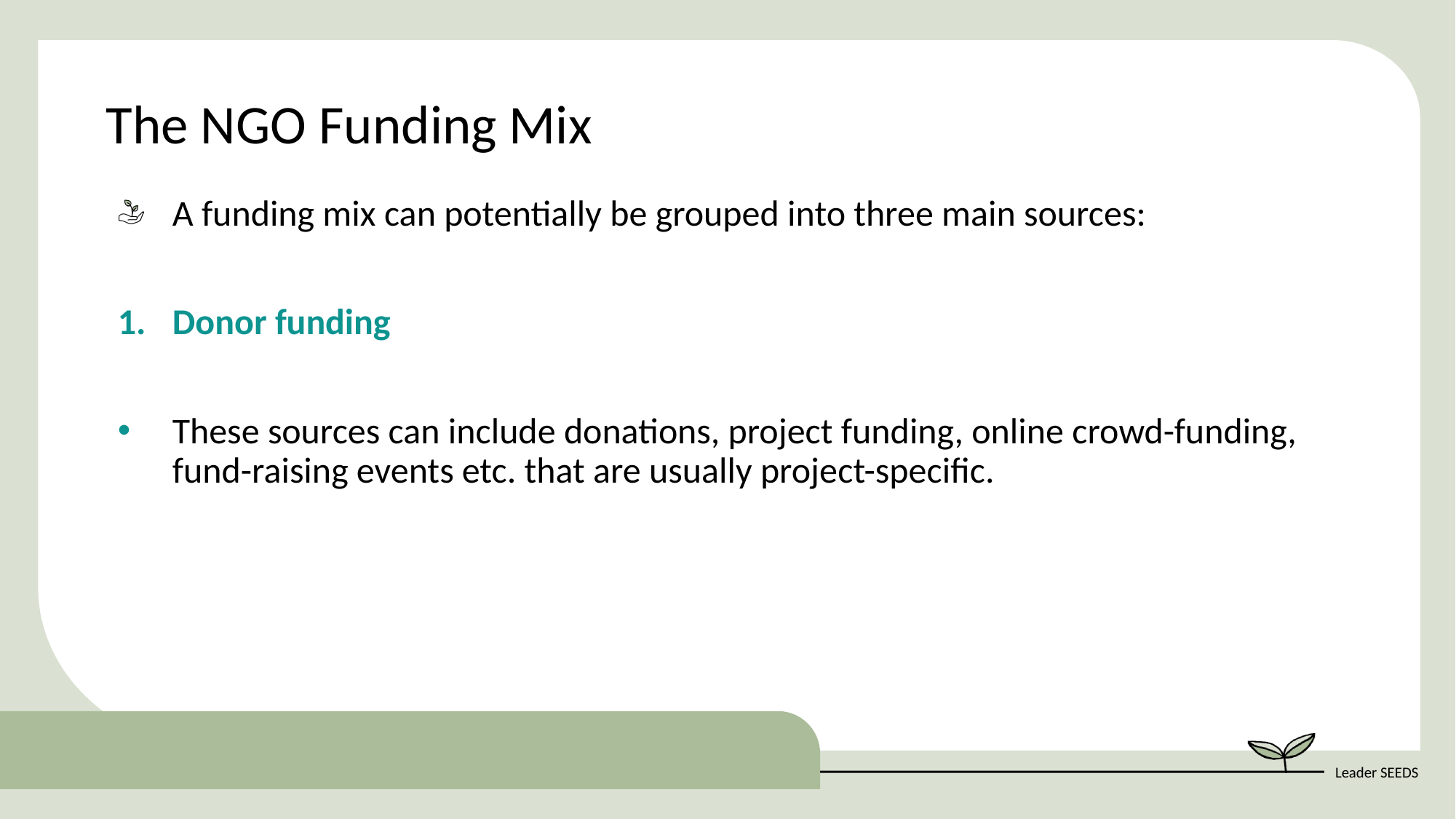

The NGO Funding Mix
A funding mix can potentially be grouped into three main sources:

Donor funding

These sources can include donations, project funding, online crowd-funding, fund-raising events etc. that are usually project-specific.